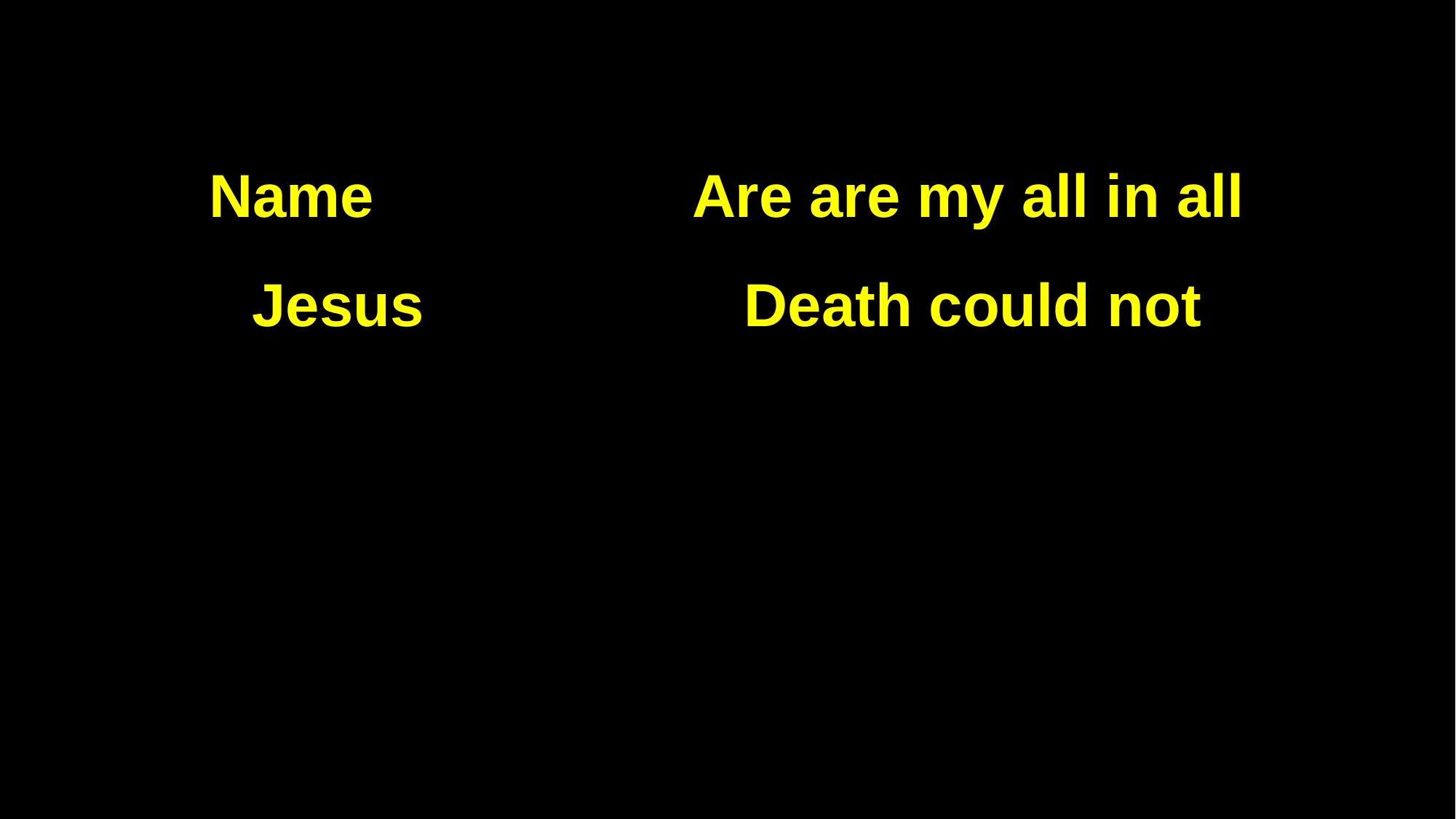

Name                   Are are my all in all
Jesus                   Death could not